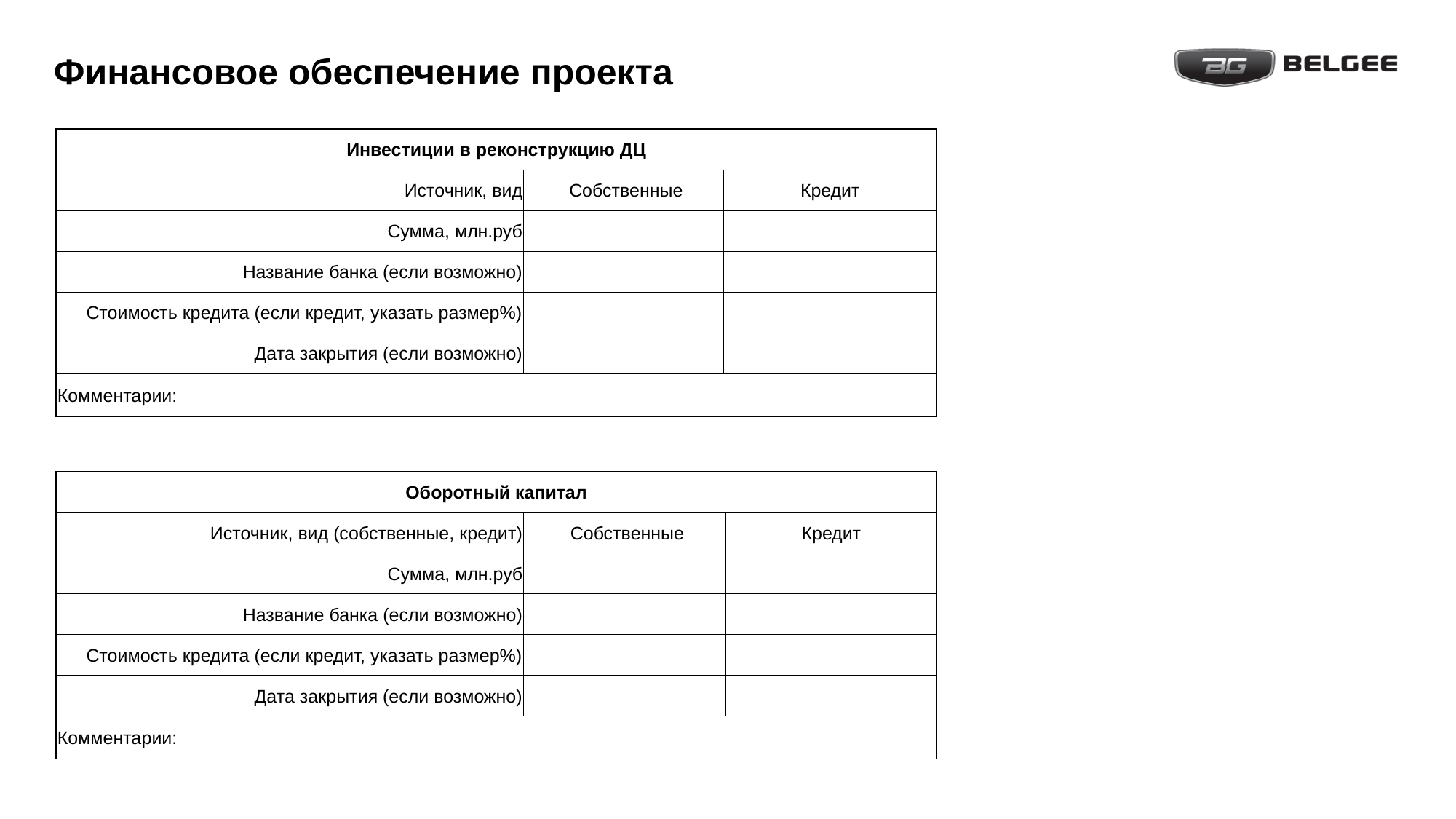

# Финансовое обеспечение проекта
| Инвестиции в реконструкцию ДЦ |  |  |
| --- | --- | --- |
| Источник, вид | Собственные | Кредит |
| Сумма, млн.руб |  |  |
| Название банка (если возможно) |  |  |
| Стоимость кредита (если кредит, указать размер%) |  |  |
| Дата закрытия (если возможно) |  |  |
| Комментарии: |  |  |
| Оборотный капитал |  |  |
| --- | --- | --- |
| Источник, вид (собственные, кредит) | Собственные | Кредит |
| Сумма, млн.руб |  |  |
| Название банка (если возможно) |  |  |
| Стоимость кредита (если кредит, указать размер%) |  |  |
| Дата закрытия (если возможно) |  |  |
| Комментарии: |  |  |